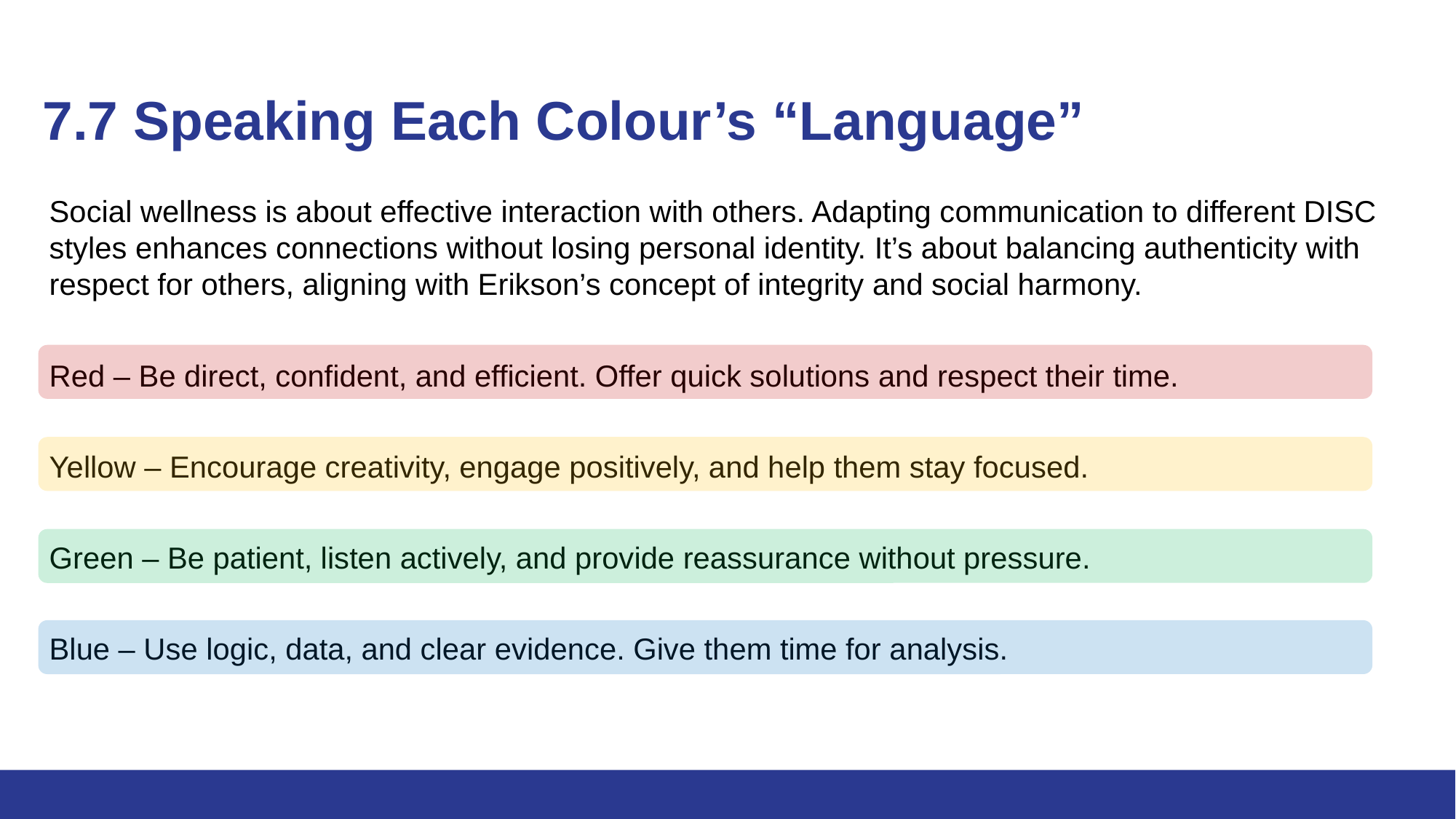

# 7.7 Speaking Each Colour’s “Language”
Social wellness is about effective interaction with others. Adapting communication to different DISC styles enhances connections without losing personal identity. It’s about balancing authenticity with respect for others, aligning with Erikson’s concept of integrity and social harmony.

Red – Be direct, confident, and efficient. Offer quick solutions and respect their time.

Yellow – Encourage creativity, engage positively, and help them stay focused.

Green – Be patient, listen actively, and provide reassurance without pressure.

Blue – Use logic, data, and clear evidence. Give them time for analysis.